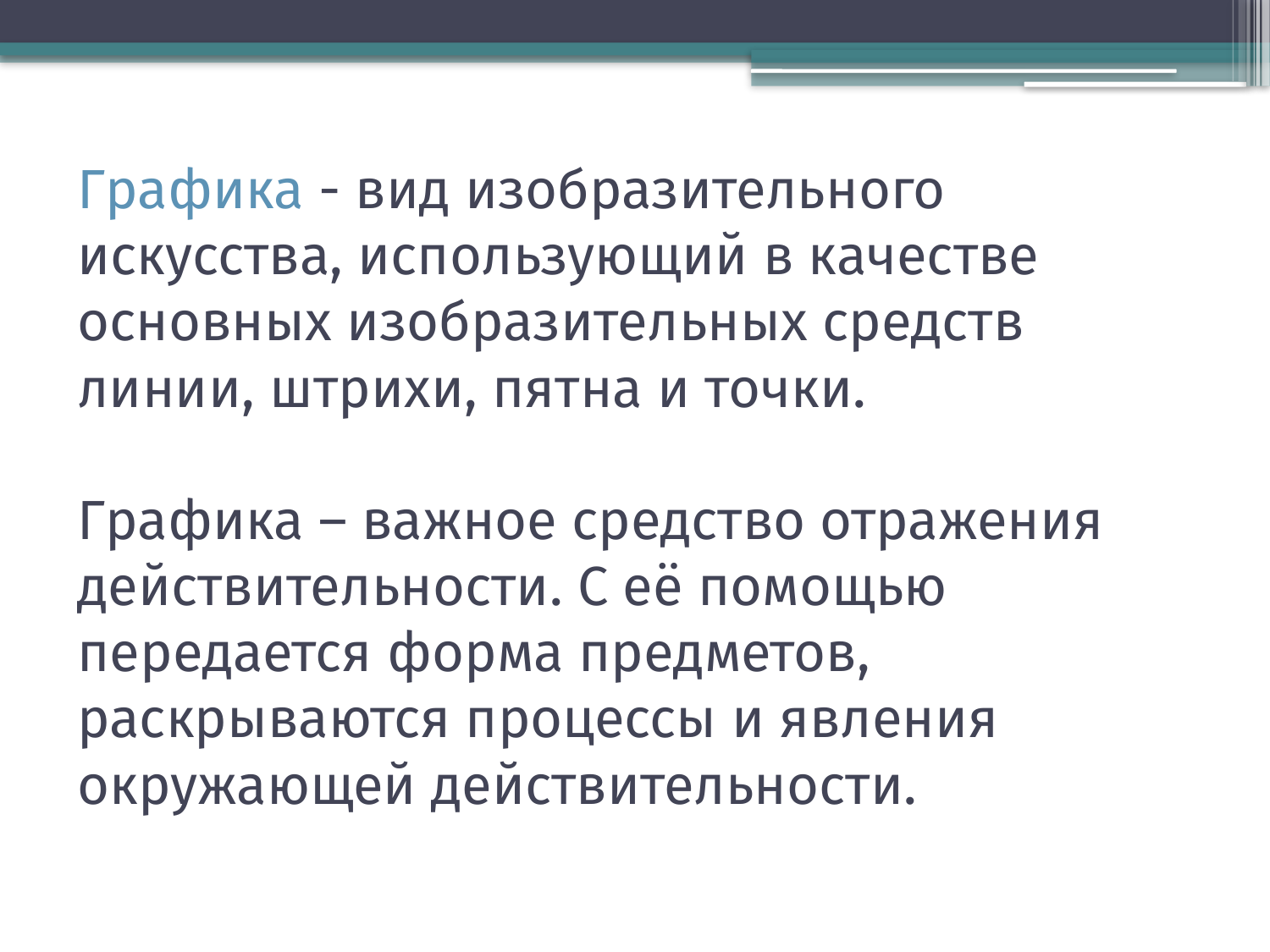

# Графика - вид изобразительного искусства, использующий в качестве основных изобразительных средств линии, штрихи, пятна и точки. Графика – важное средство отражения действительности. С её помощью передается форма предметов, раскрываются процессы и явления окружающей действительности.